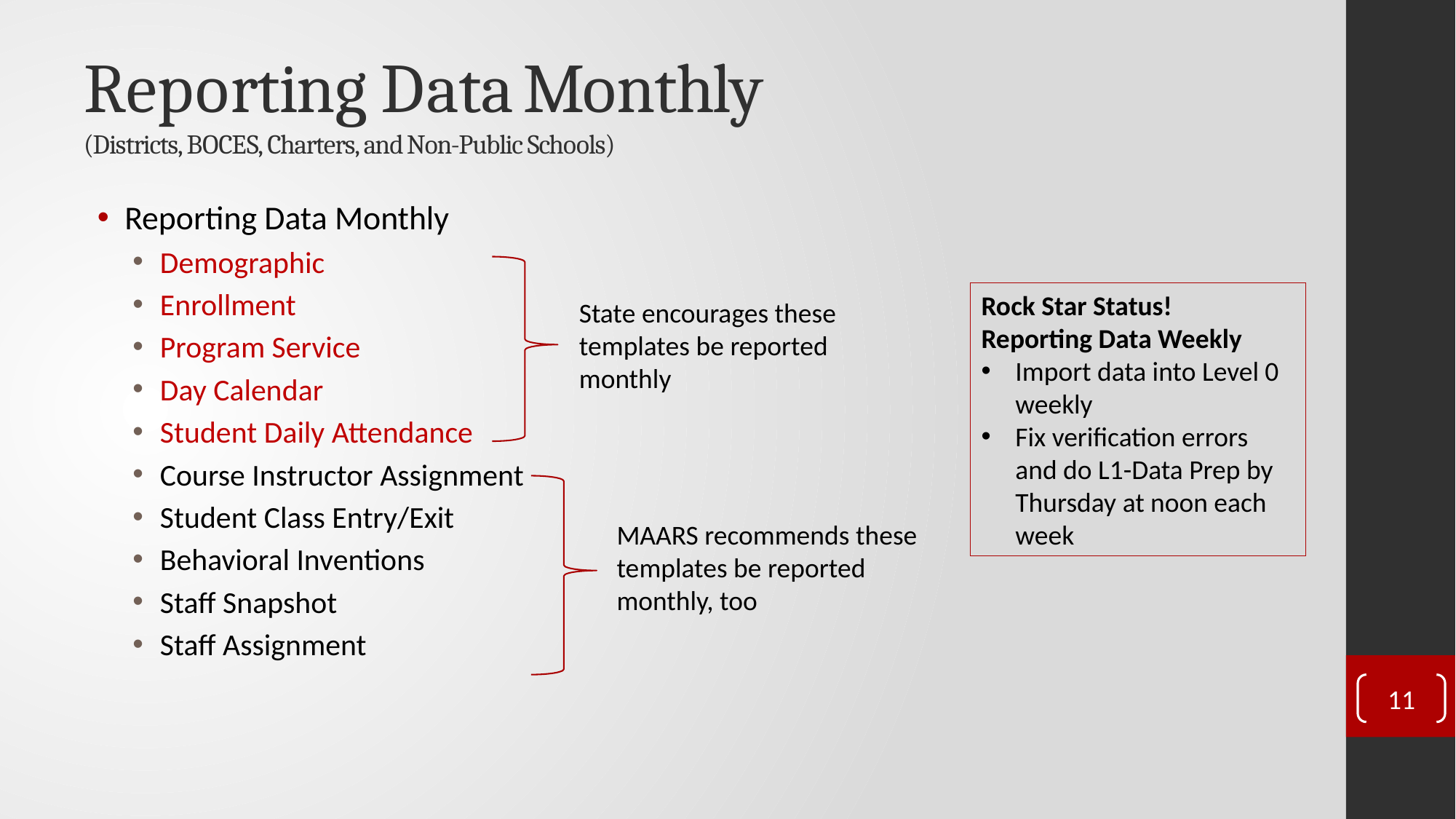

# Reporting Data Monthly (Districts, BOCES, Charters, and Non-Public Schools)
Reporting Data Monthly
Demographic
Enrollment
Program Service
Day Calendar
Student Daily Attendance
Course Instructor Assignment
Student Class Entry/Exit
Behavioral Inventions
Staff Snapshot
Staff Assignment

Rock Star Status!
Reporting Data Weekly
Import data into Level 0 weekly
Fix verification errors and do L1-Data Prep by Thursday at noon each week
State encourages these templates be reported monthly

MAARS recommends these templates be reported monthly, too
11